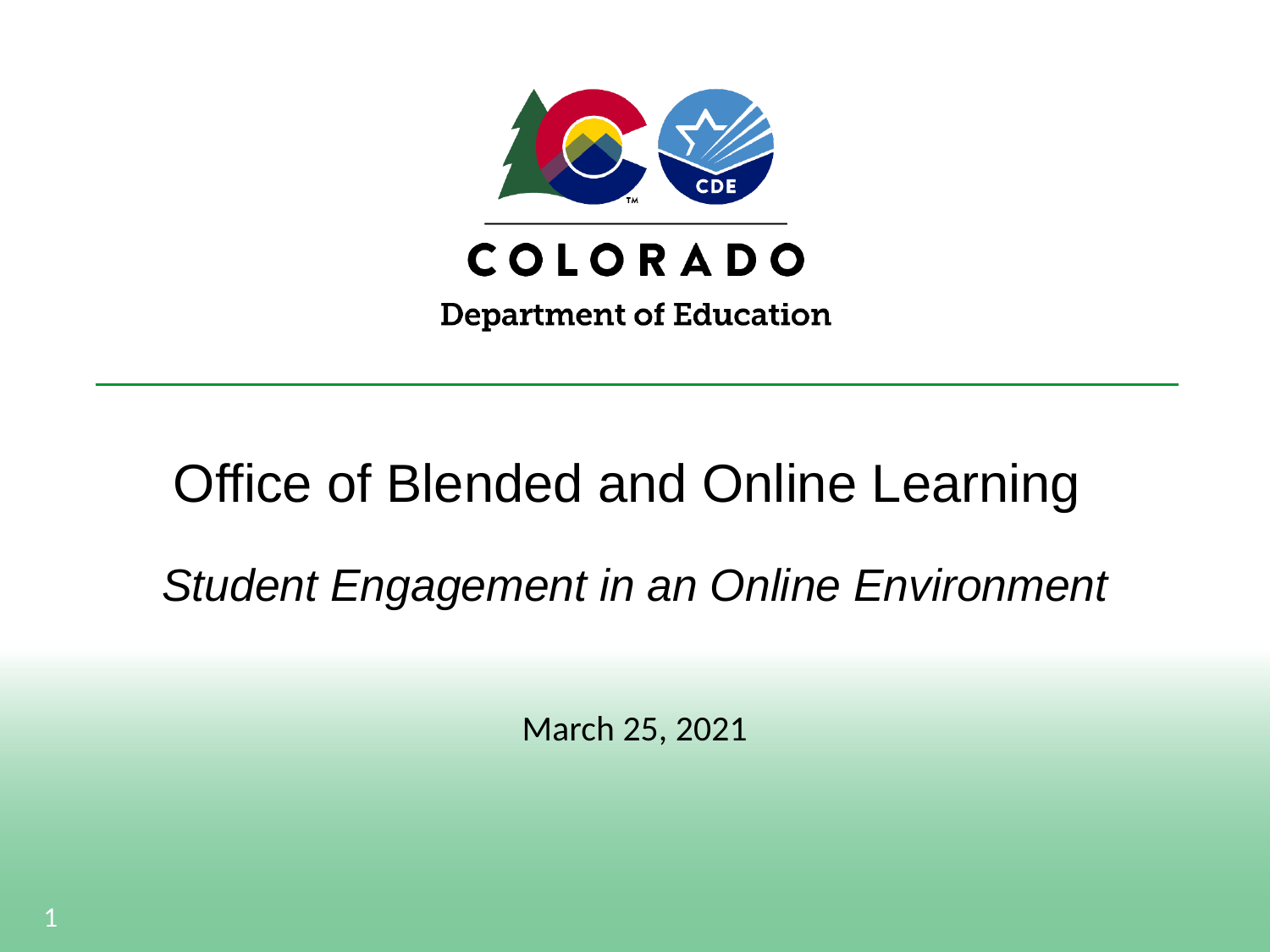

# Office of Blended and Online Learning Student Engagement in an Online Environment
March 25, 2021
1